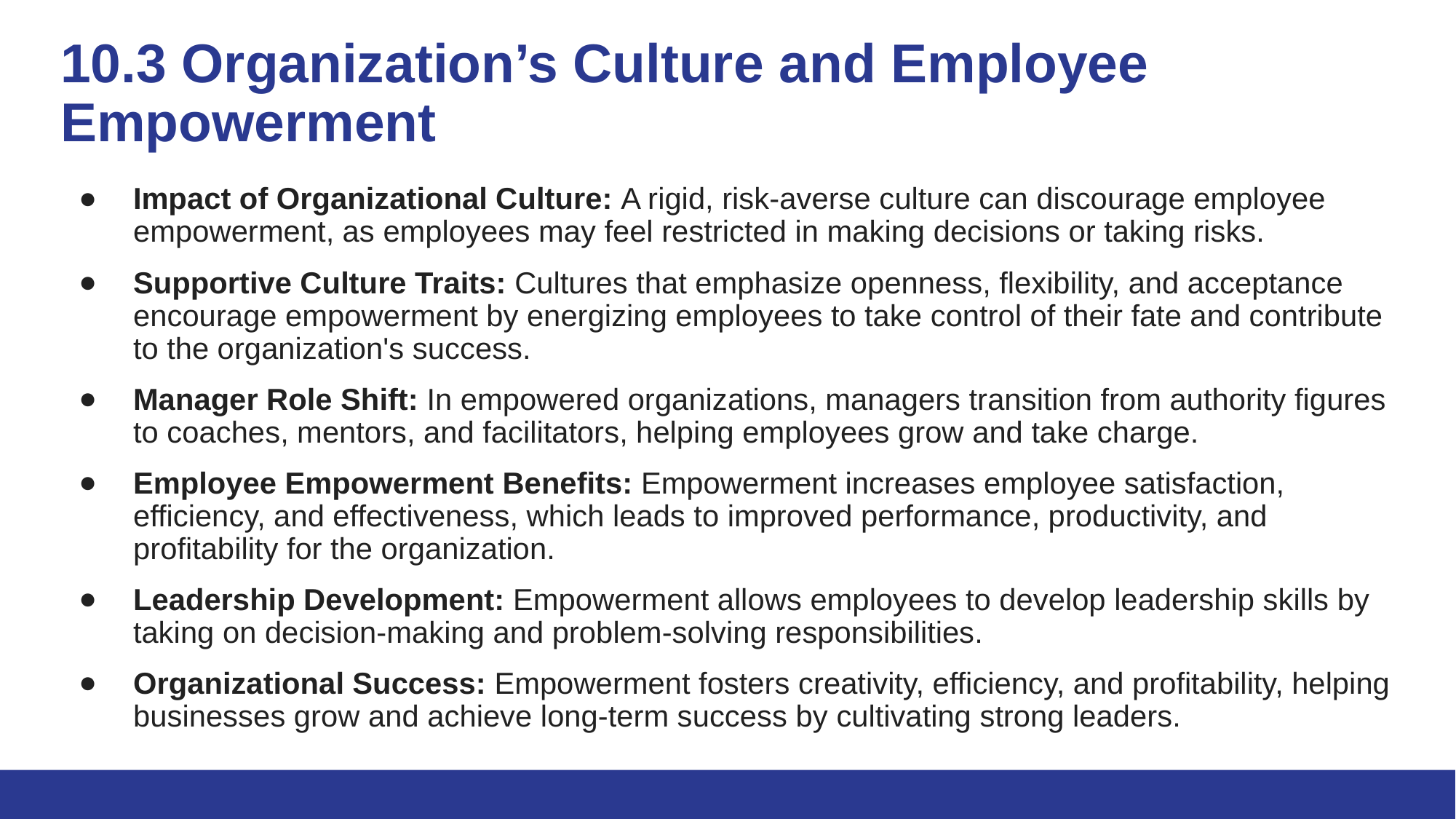

# 10.3 Organization’s Culture and Employee Empowerment
Impact of Organizational Culture: A rigid, risk-averse culture can discourage employee empowerment, as employees may feel restricted in making decisions or taking risks.
Supportive Culture Traits: Cultures that emphasize openness, flexibility, and acceptance encourage empowerment by energizing employees to take control of their fate and contribute to the organization's success.
Manager Role Shift: In empowered organizations, managers transition from authority figures to coaches, mentors, and facilitators, helping employees grow and take charge.
Employee Empowerment Benefits: Empowerment increases employee satisfaction, efficiency, and effectiveness, which leads to improved performance, productivity, and profitability for the organization.
Leadership Development: Empowerment allows employees to develop leadership skills by taking on decision-making and problem-solving responsibilities.
Organizational Success: Empowerment fosters creativity, efficiency, and profitability, helping businesses grow and achieve long-term success by cultivating strong leaders.